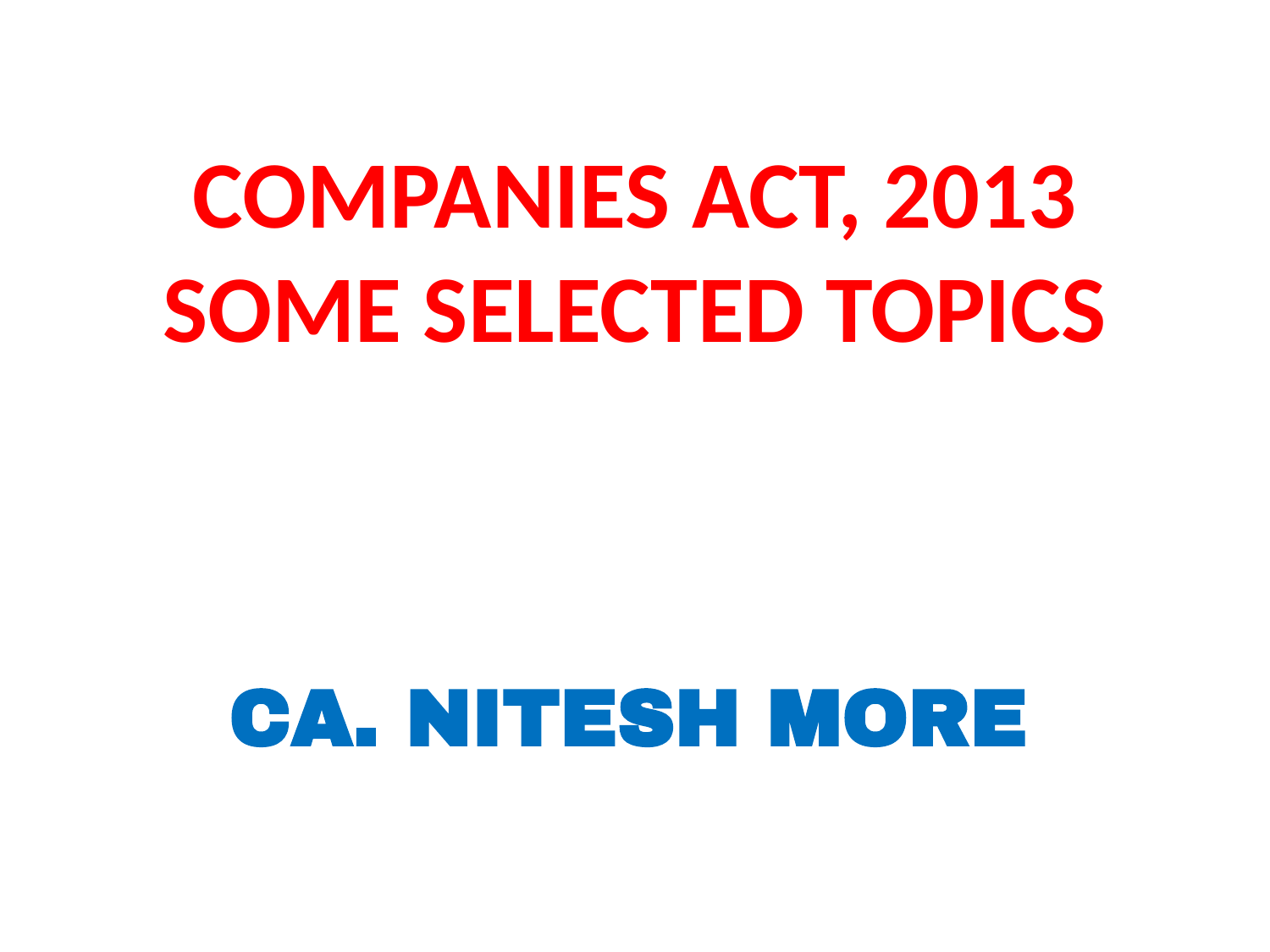

# COMPANIES ACT, 2013 SOME SELECTED TOPICS

CA. NITESH MORE